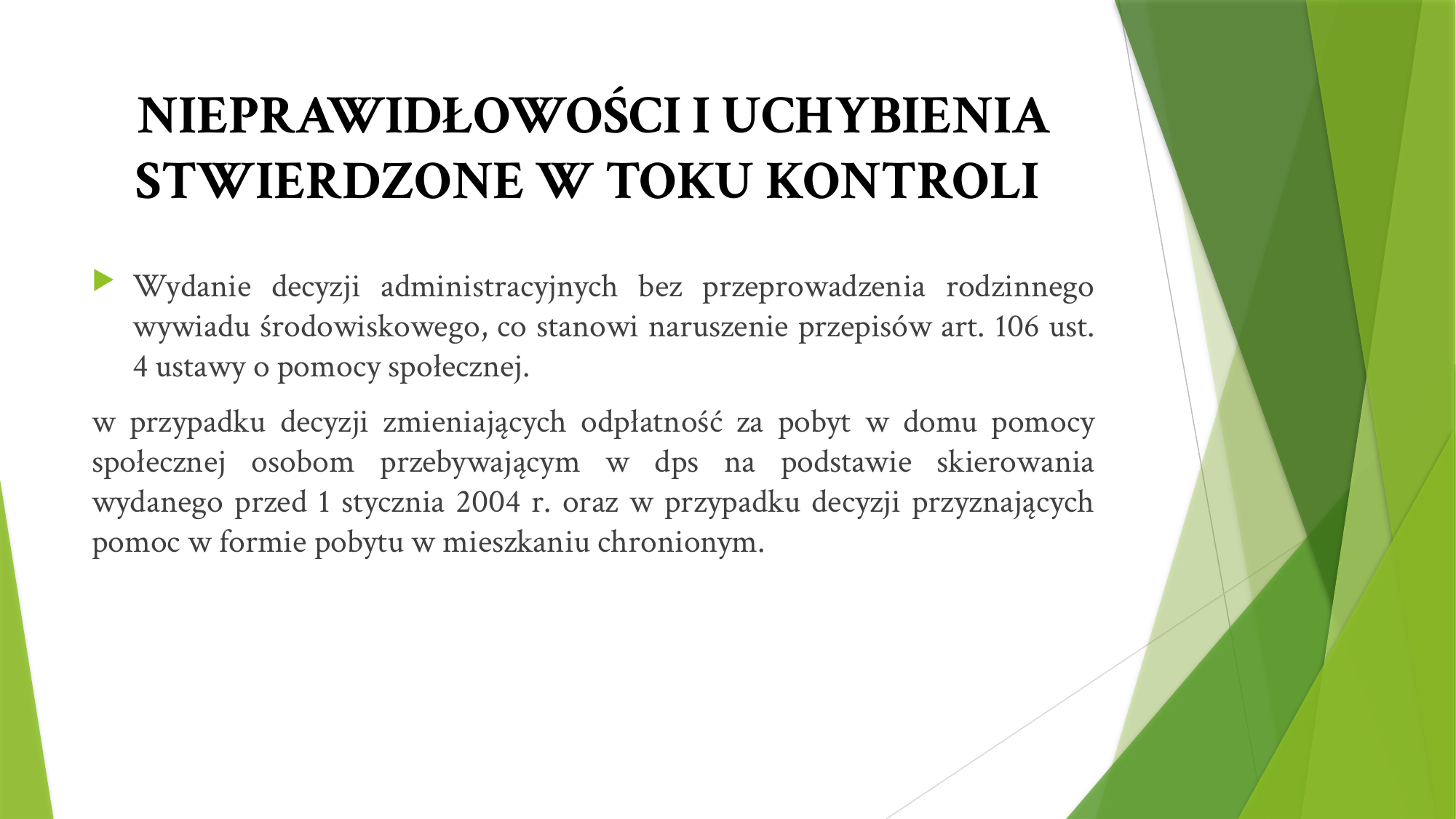

# NIEPRAWIDŁOWOŚCI I UCHYBIENIA STWIERDZONE W TOKU KONTROLI
Wydanie decyzji administracyjnych bez przeprowadzenia rodzinnego wywiadu środowiskowego, co stanowi naruszenie przepisów art. 106 ust. 4 ustawy o pomocy społecznej.
w przypadku decyzji zmieniających odpłatność za pobyt w domu pomocy społecznej osobom przebywającym w dps na podstawie skierowania wydanego przed 1 stycznia 2004 r. oraz w przypadku decyzji przyznających pomoc w formie pobytu w mieszkaniu chronionym.